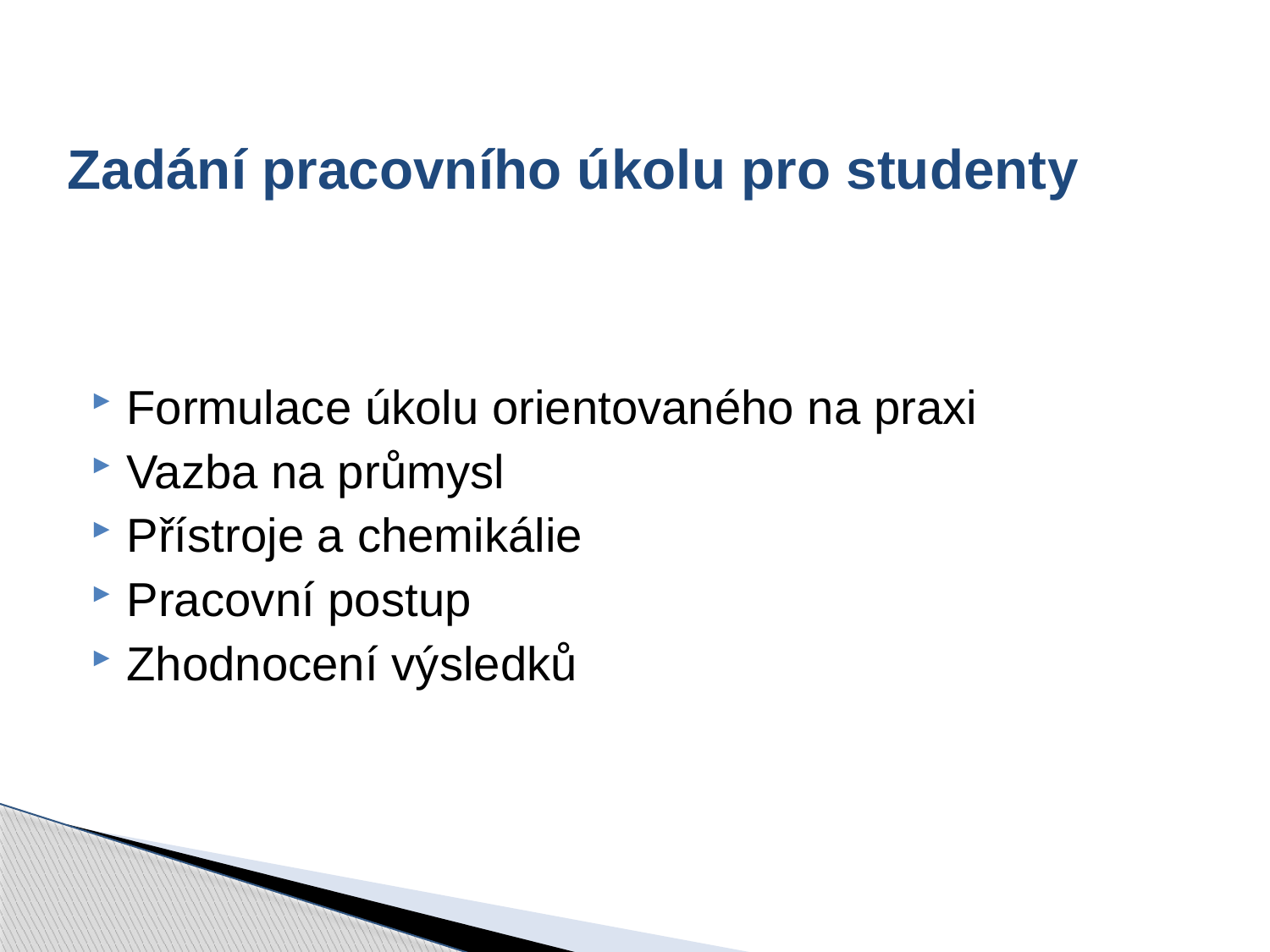

# Zadání pracovního úkolu pro studenty

Formulace úkolu orientovaného na praxi
Vazba na průmysl
Přístroje a chemikálie
Pracovní postup
Zhodnocení výsledků